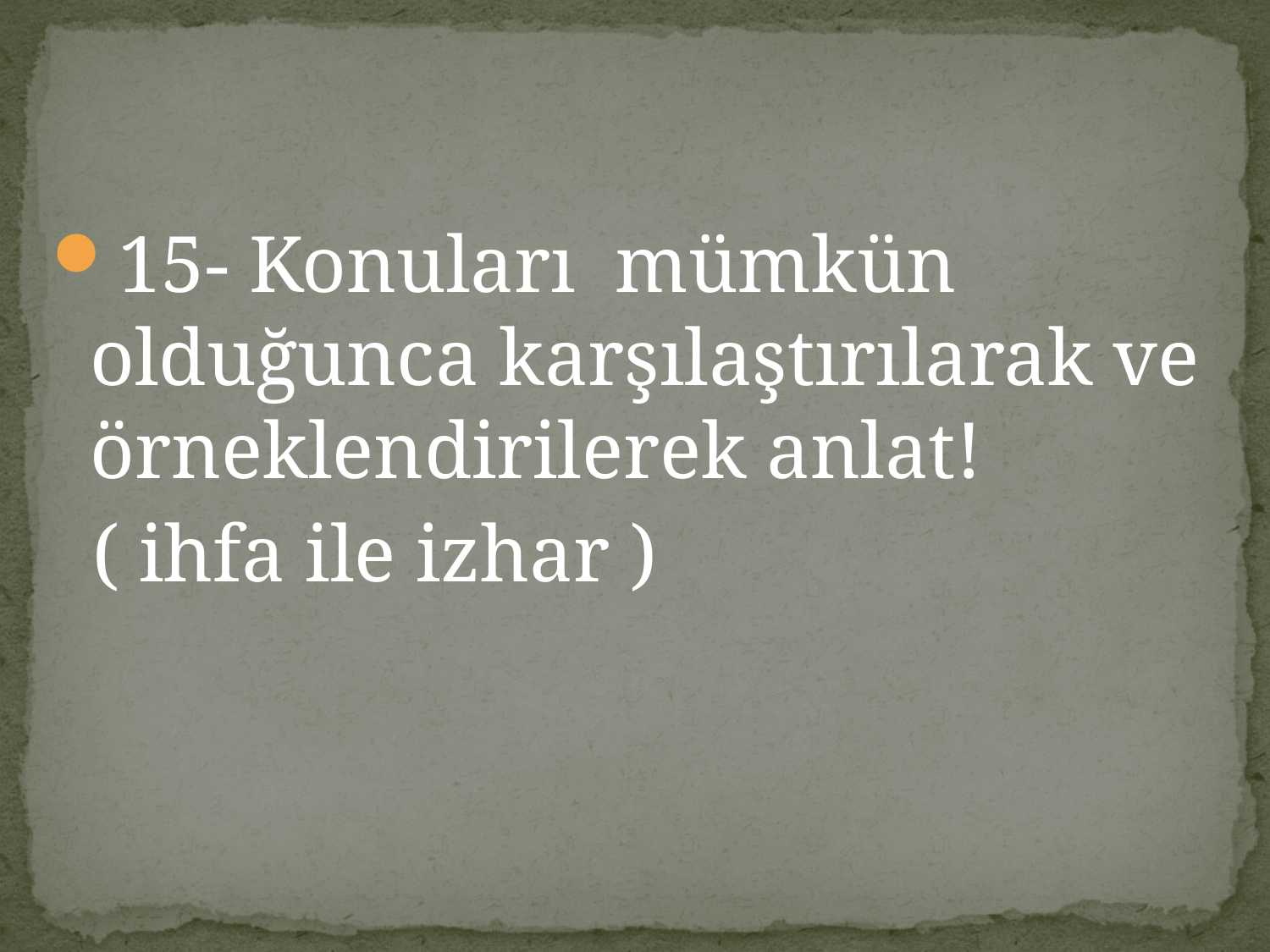

#
15- Konuları  mümkün olduğunca karşılaştırılarak ve örneklendirilerek anlat!
  ( ihfa ile izhar )